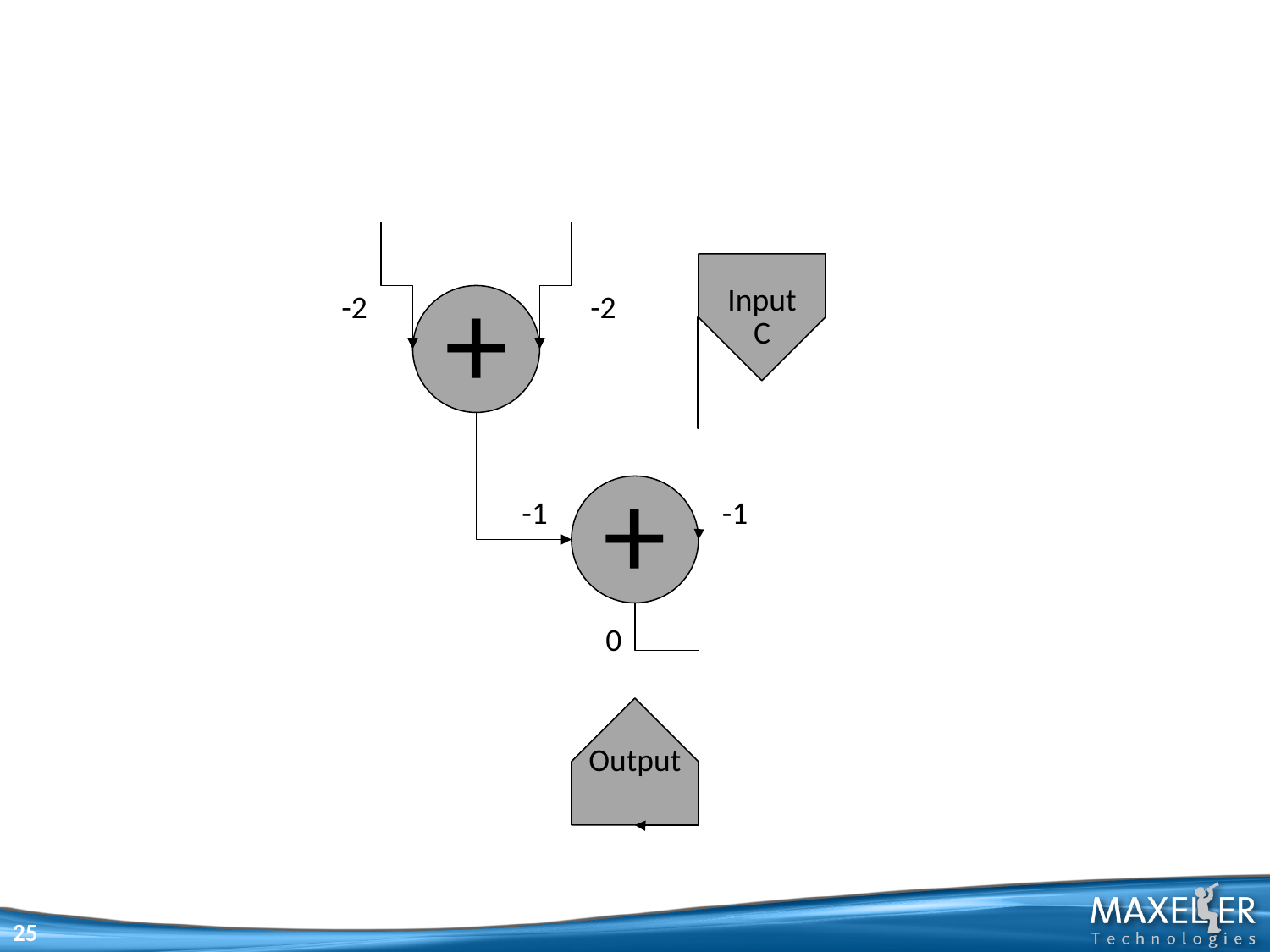

Input
C
-2
+
-2
+
-1
-1

0

Output
25